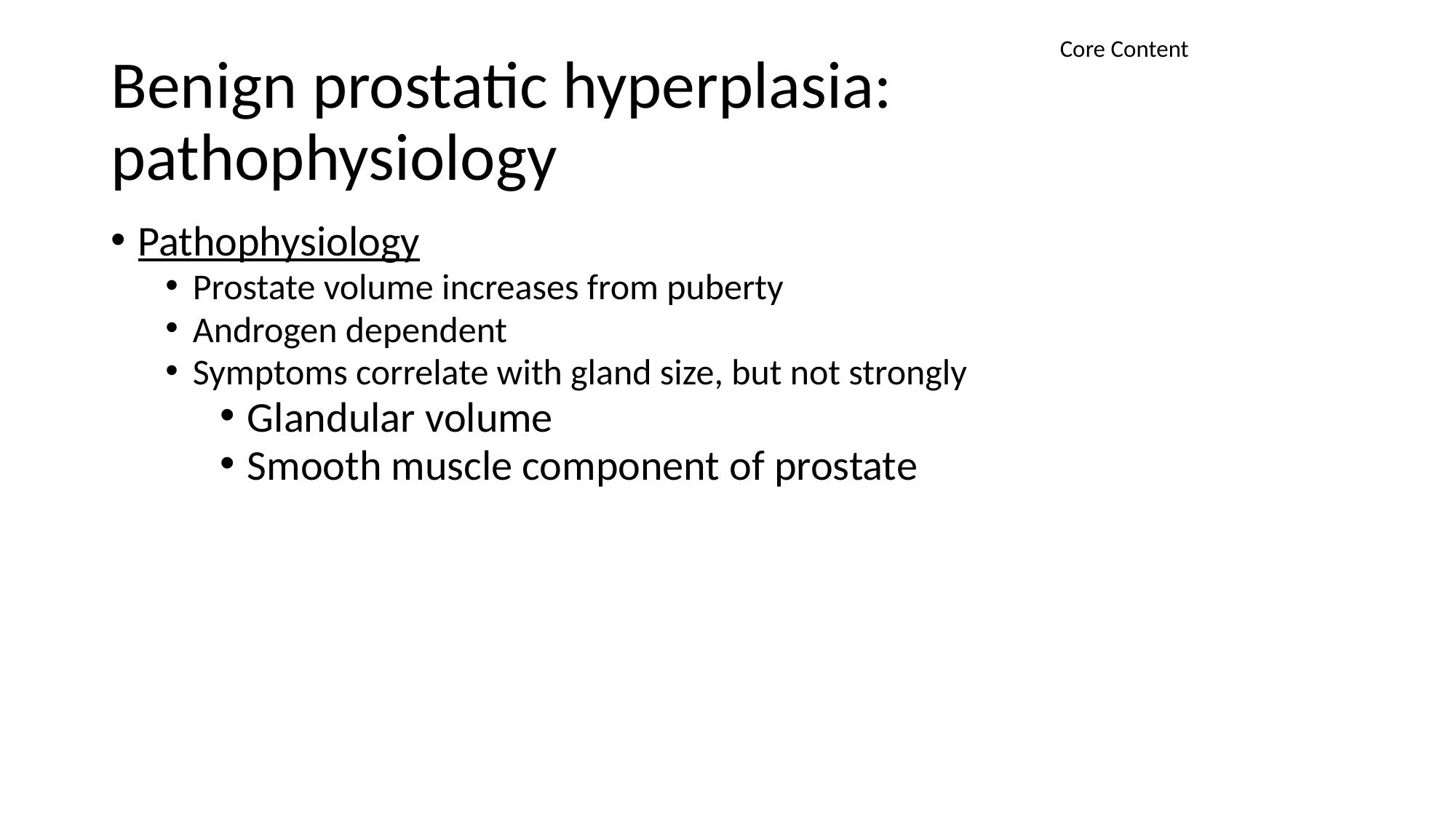

Core Content
# Benign prostatic hyperplasia: pathophysiology
Pathophysiology
Prostate volume increases from puberty
Androgen dependent
Symptoms correlate with gland size, but not strongly
Glandular volume
Smooth muscle component of prostate